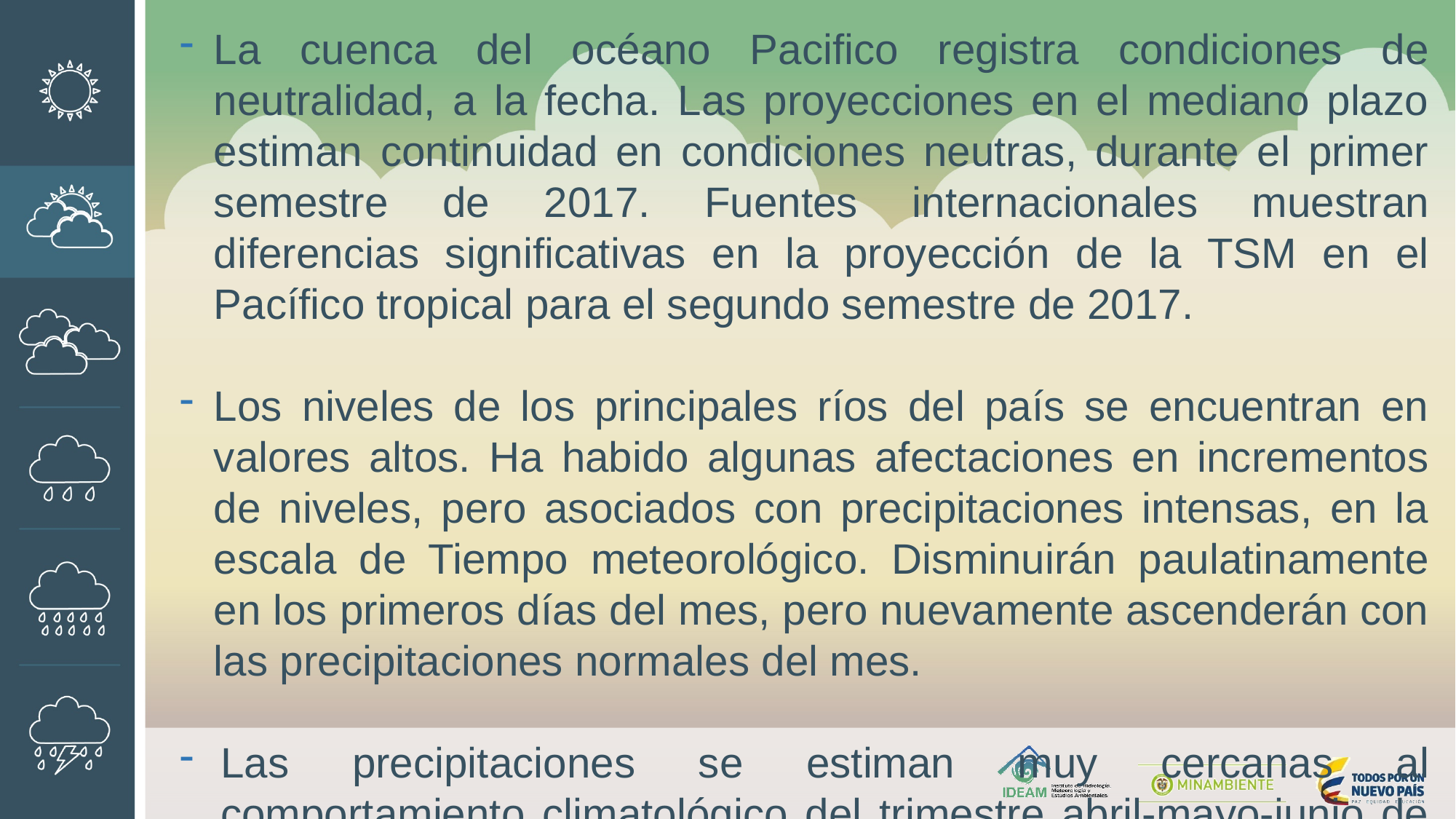

La cuenca del océano Pacifico registra condiciones de neutralidad, a la fecha. Las proyecciones en el mediano plazo estiman continuidad en condiciones neutras, durante el primer semestre de 2017. Fuentes internacionales muestran diferencias significativas en la proyección de la TSM en el Pacífico tropical para el segundo semestre de 2017.

Los niveles de los principales ríos del país se encuentran en valores altos. Ha habido algunas afectaciones en incrementos de niveles, pero asociados con precipitaciones intensas, en la escala de Tiempo meteorológico. Disminuirán paulatinamente en los primeros días del mes, pero nuevamente ascenderán con las precipitaciones normales del mes.

Las precipitaciones se estiman muy cercanas al comportamiento climatológico del trimestre abril-mayo-junio de 2017.